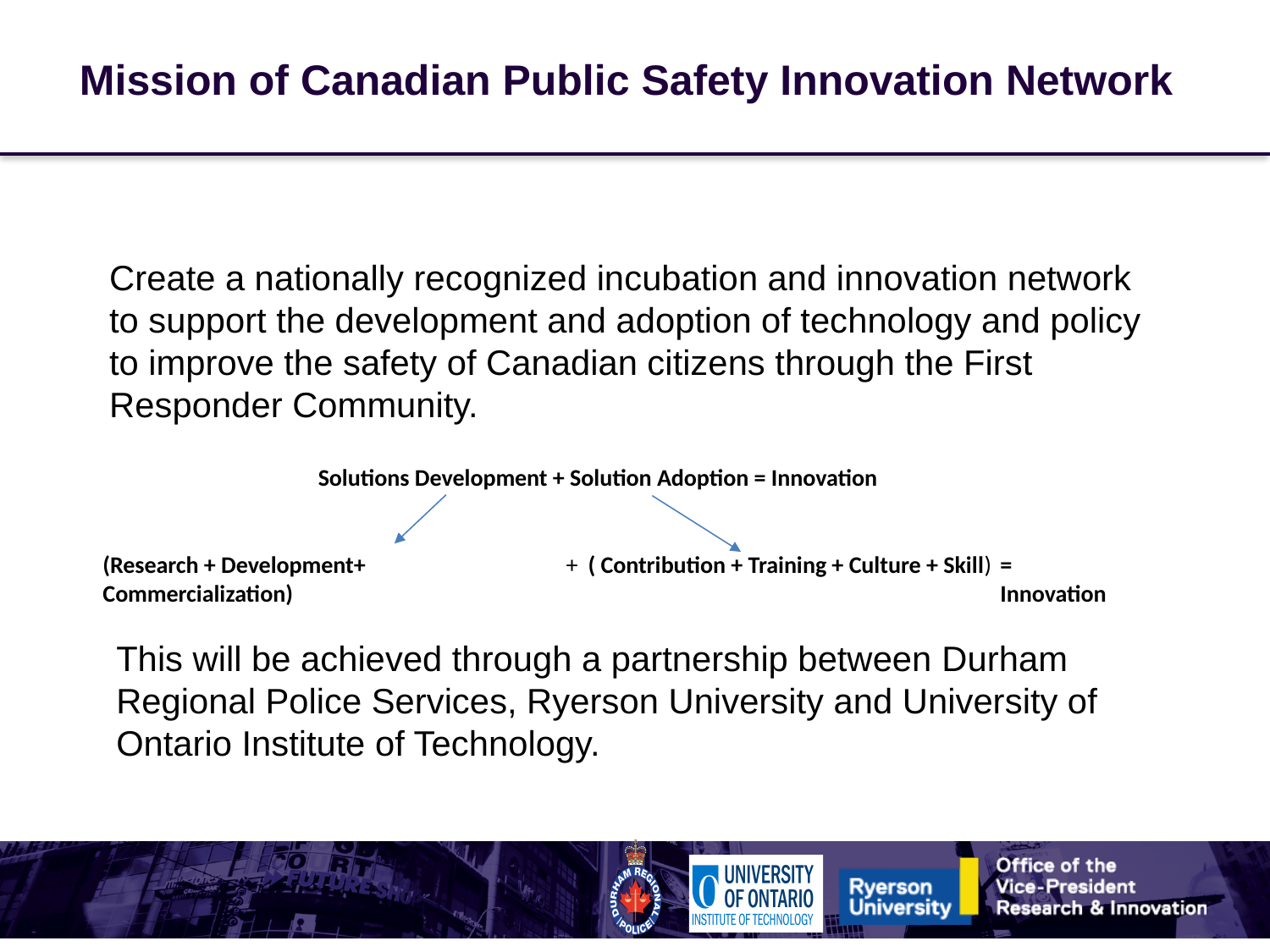

# Mission of Canadian Public Safety Innovation Network
Create a nationally recognized incubation and innovation network to support the development and adoption of technology and policy to improve the safety of Canadian citizens through the First Responder Community.
Solutions Development + Solution Adoption = Innovation
(Research + Development+ Commercialization)
+
( Contribution + Training + Culture + Skill)
= Innovation
This will be achieved through a partnership between Durham Regional Police Services, Ryerson University and University of Ontario Institute of Technology.